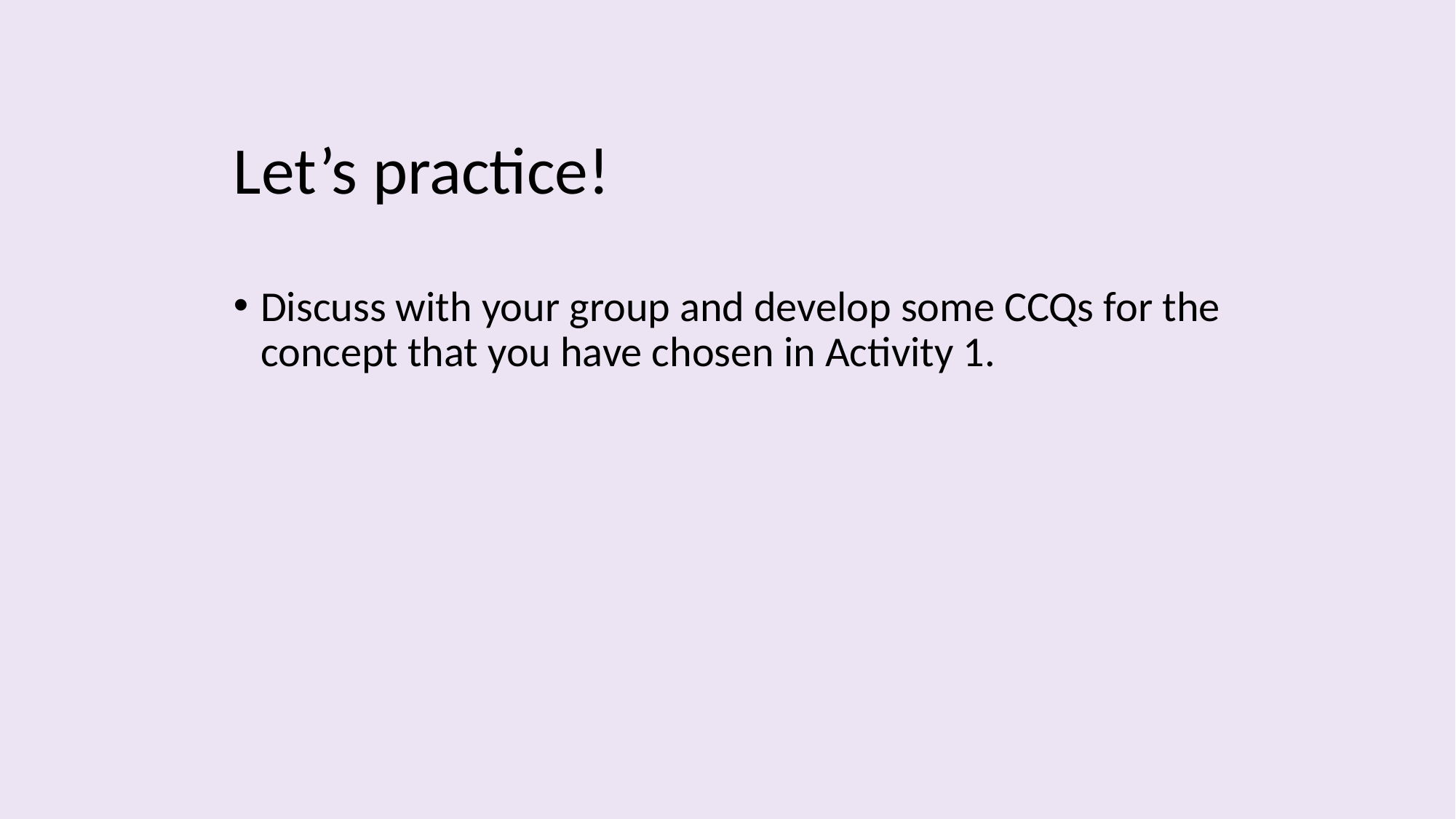

# Let’s practice!
Discuss with your group and develop some CCQs for the concept that you have chosen in Activity 1.